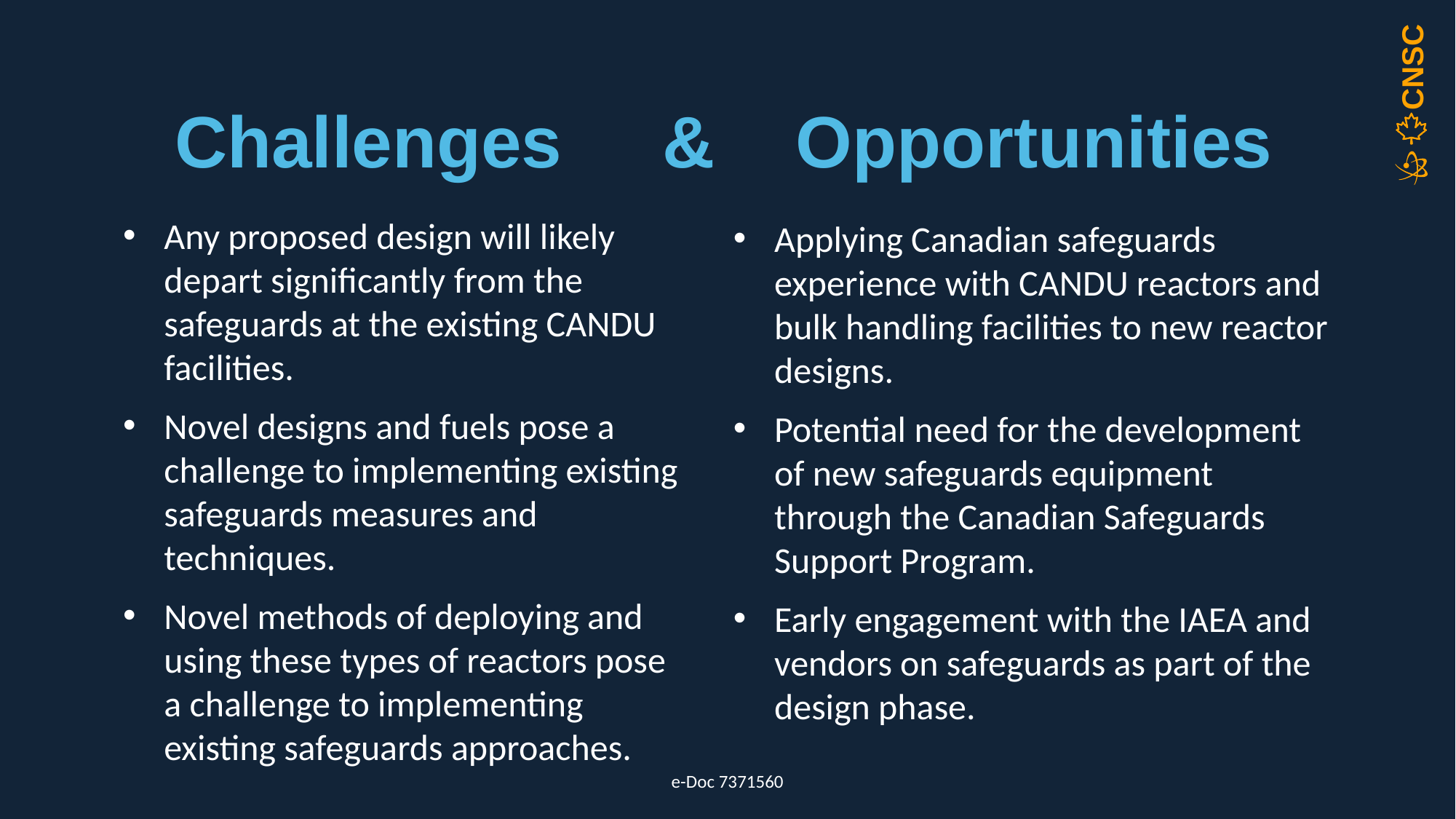

# Challenges     &    Opportunities
Any proposed design will likely depart significantly from the safeguards at the existing CANDU facilities.
Novel designs and fuels pose a challenge to implementing existing safeguards measures and techniques.
Novel methods of deploying and using these types of reactors pose a challenge to implementing existing safeguards approaches.
Applying Canadian safeguards experience with CANDU reactors and bulk handling facilities to new reactor designs.
Potential need for the development of new safeguards equipment through the Canadian Safeguards Support Program.
Early engagement with the IAEA and vendors on safeguards as part of the design phase.
e-Doc 7371560